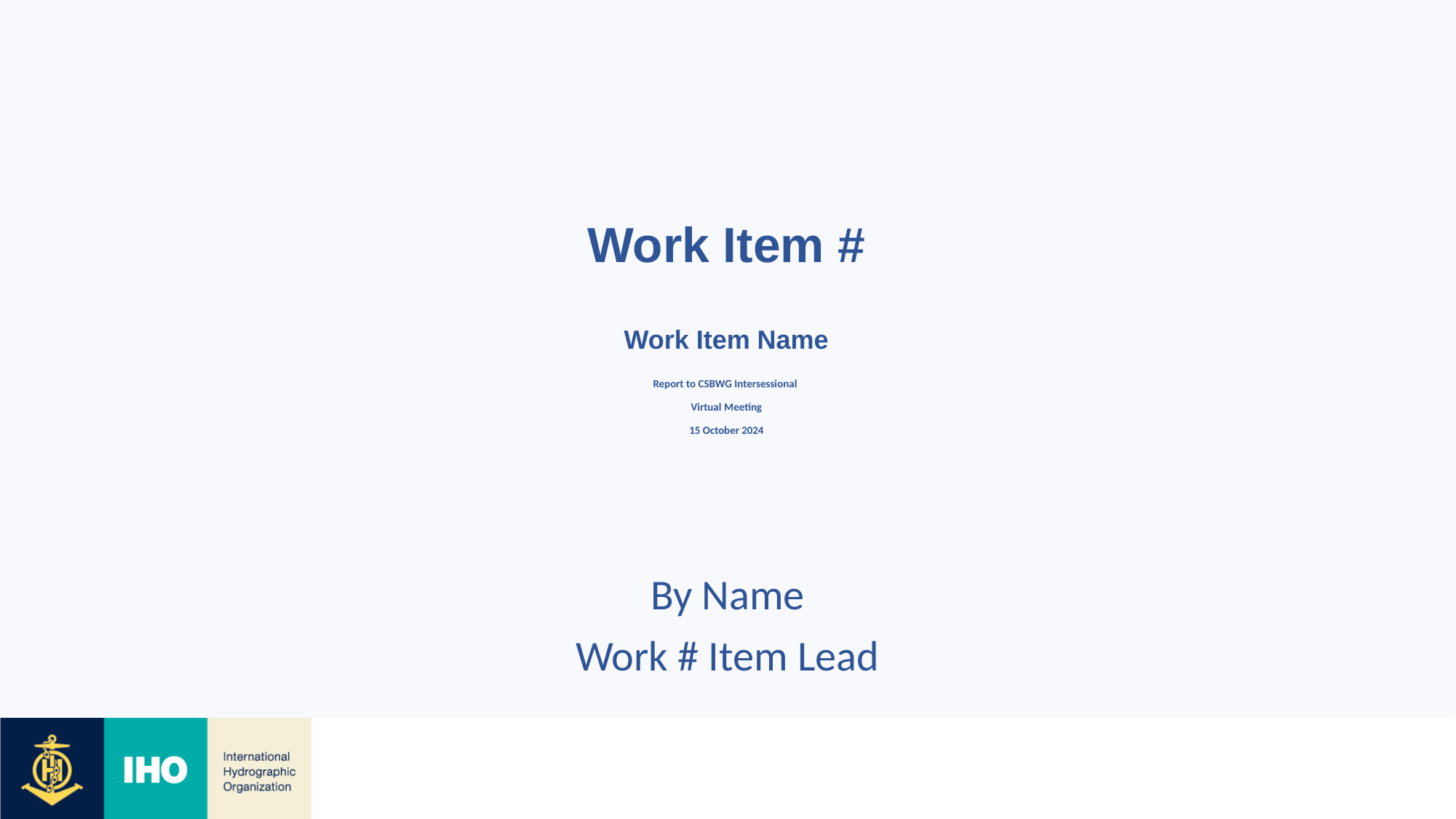

Work Item #

Work Item Name

Report to CSBWG Intersessional

Virtual Meeting

15 October 2024

By Name
Work # Item Lead